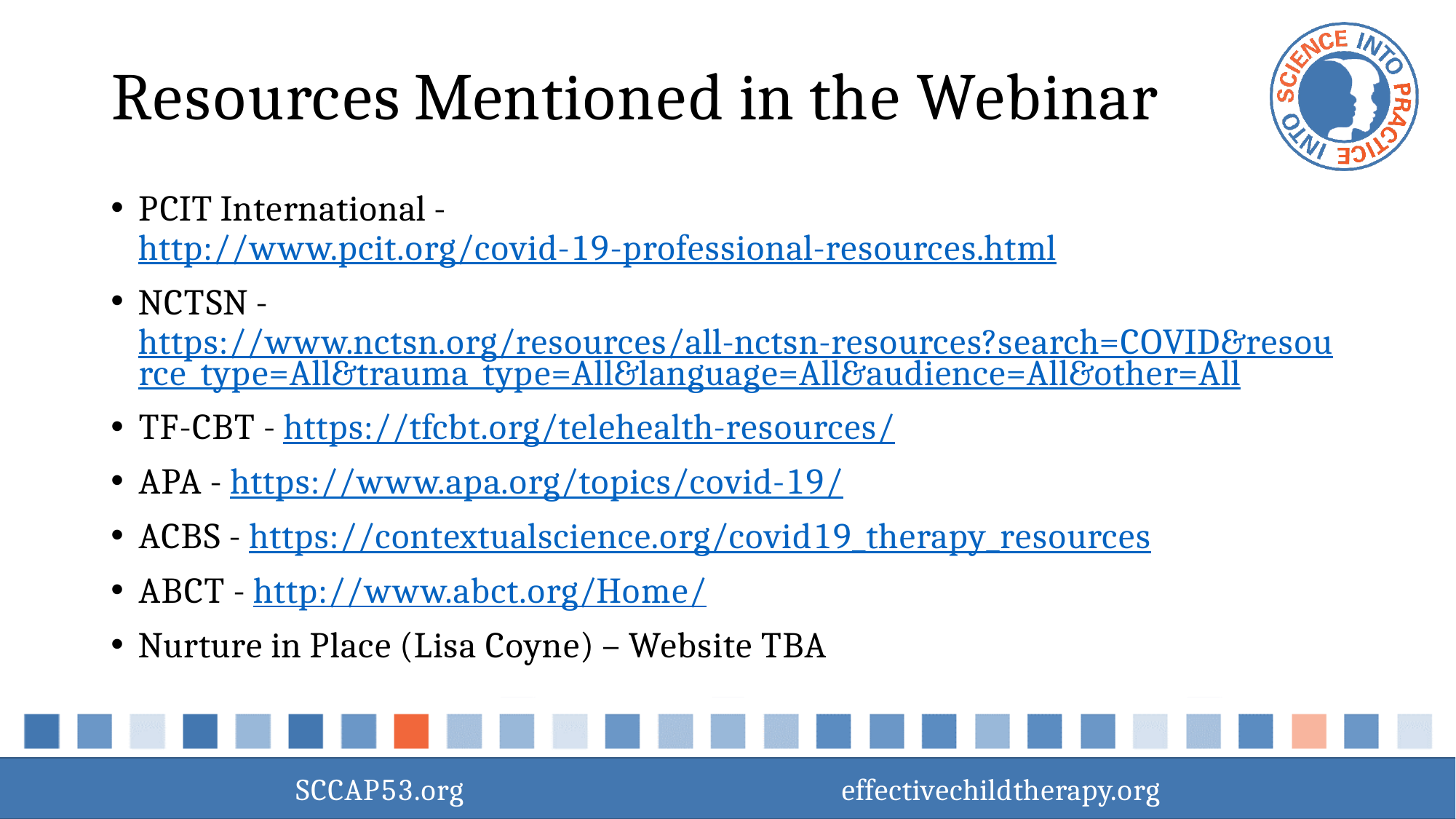

# Resources Mentioned in the Webinar
PCIT International - http://www.pcit.org/covid-19-professional-resources.html
NCTSN - https://www.nctsn.org/resources/all-nctsn-resources?search=COVID&resource_type=All&trauma_type=All&language=All&audience=All&other=All
TF-CBT - https://tfcbt.org/telehealth-resources/
APA - https://www.apa.org/topics/covid-19/
ACBS - https://contextualscience.org/covid19_therapy_resources
ABCT - http://www.abct.org/Home/
Nurture in Place (Lisa Coyne) – Website TBA